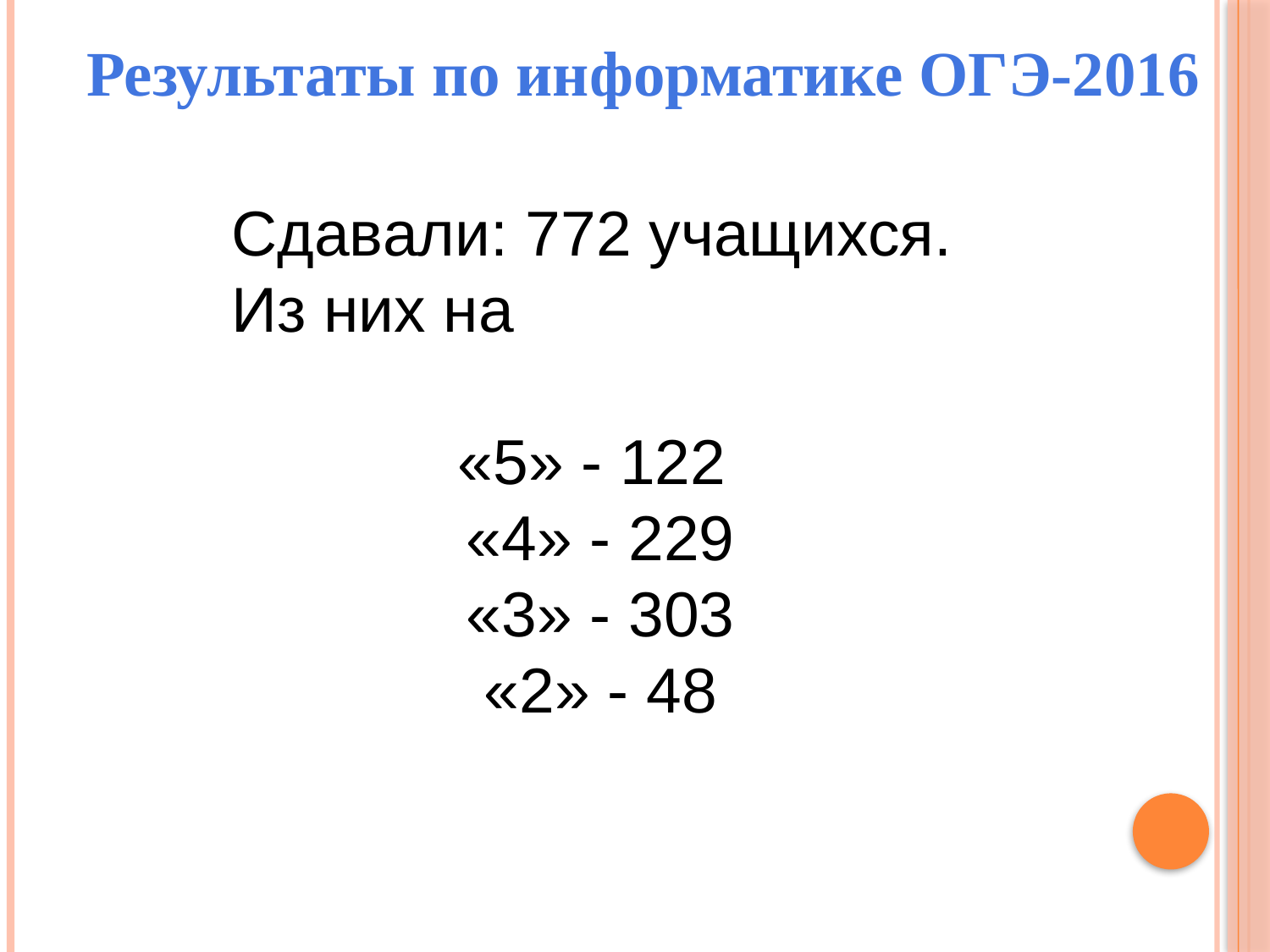

Результаты по информатике ОГЭ-2016
Сдавали: 772 учащихся.
Из них на

«5» - 122
«4» - 229
«3» - 303
«2» - 48